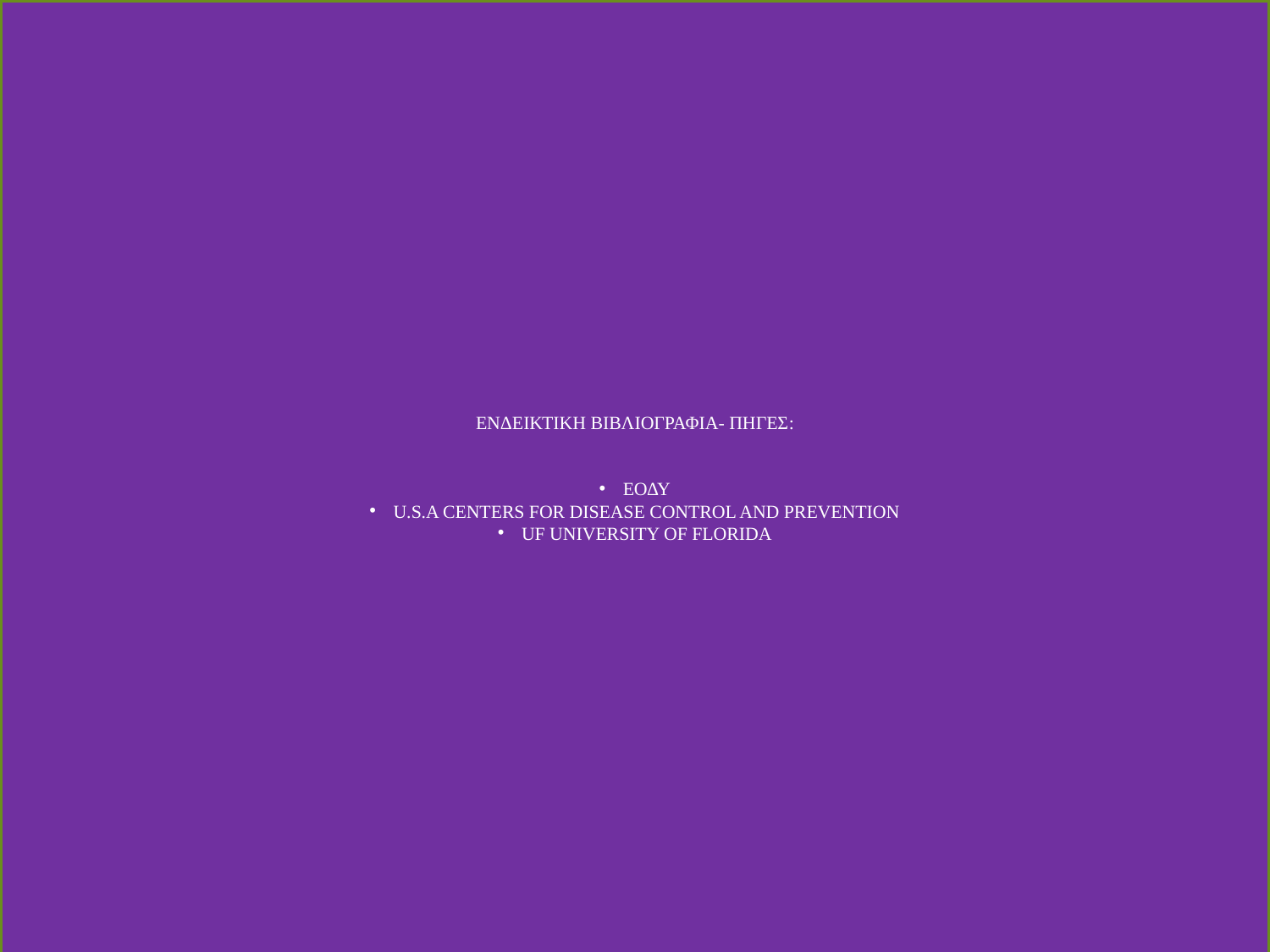

ΕΝΔΕΙΚΤΙΚΗ ΒΙΒΛΙΟΓΡΑΦΙΑ- ΠΗΓΕΣ:

ΕΟΔΥ
U.S.A CENTERS FOR DISEASE CONTROL AND PREVENTION
UF UNIVERSITY OF FLORIDA